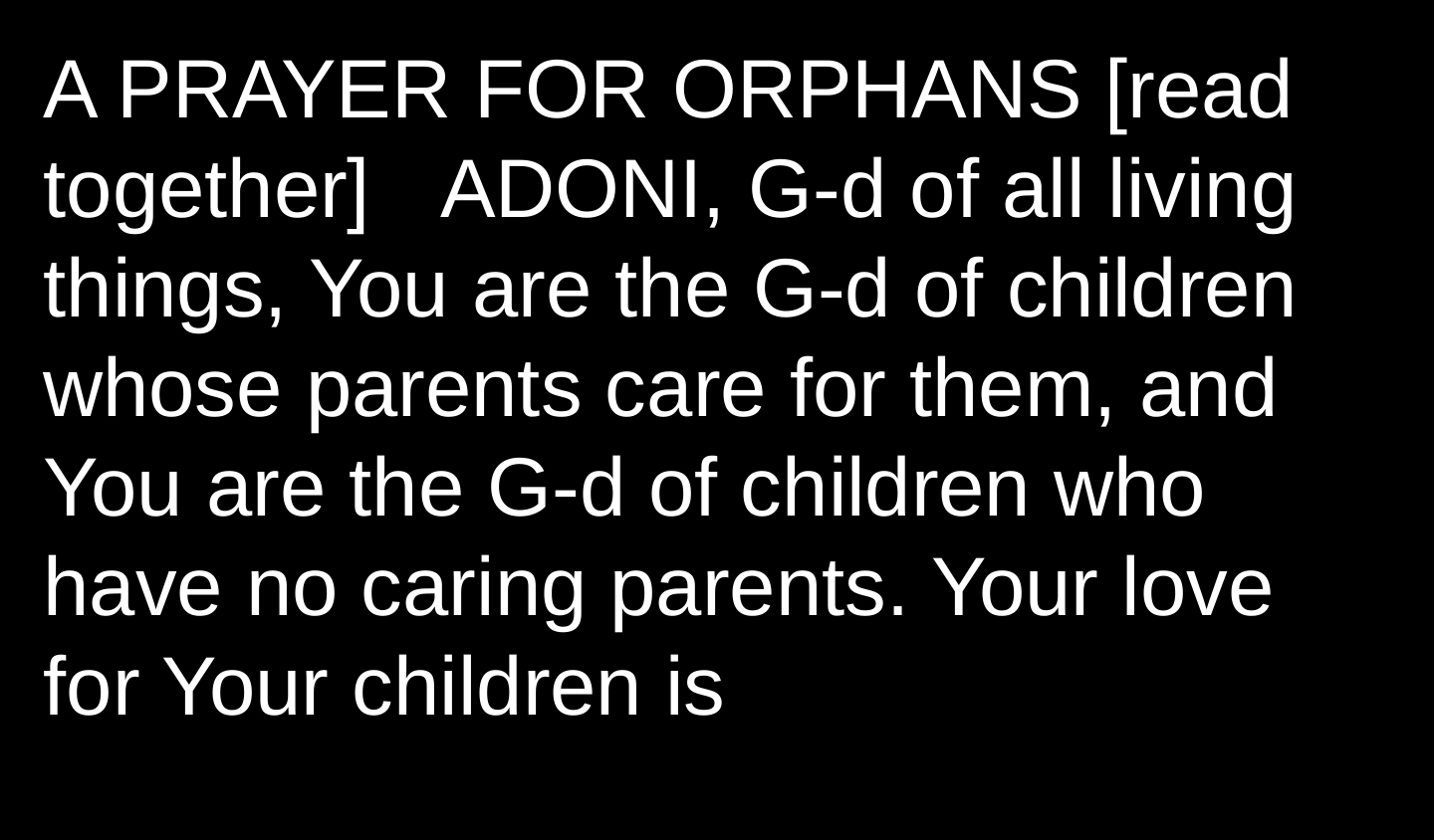

A PRAYER FOR ORPHANS [read together]   Adoni, G-d of all living things, You are the G-d of children whose parents care for them, and You are the G-d of children who have no caring parents. Your love for Your children is